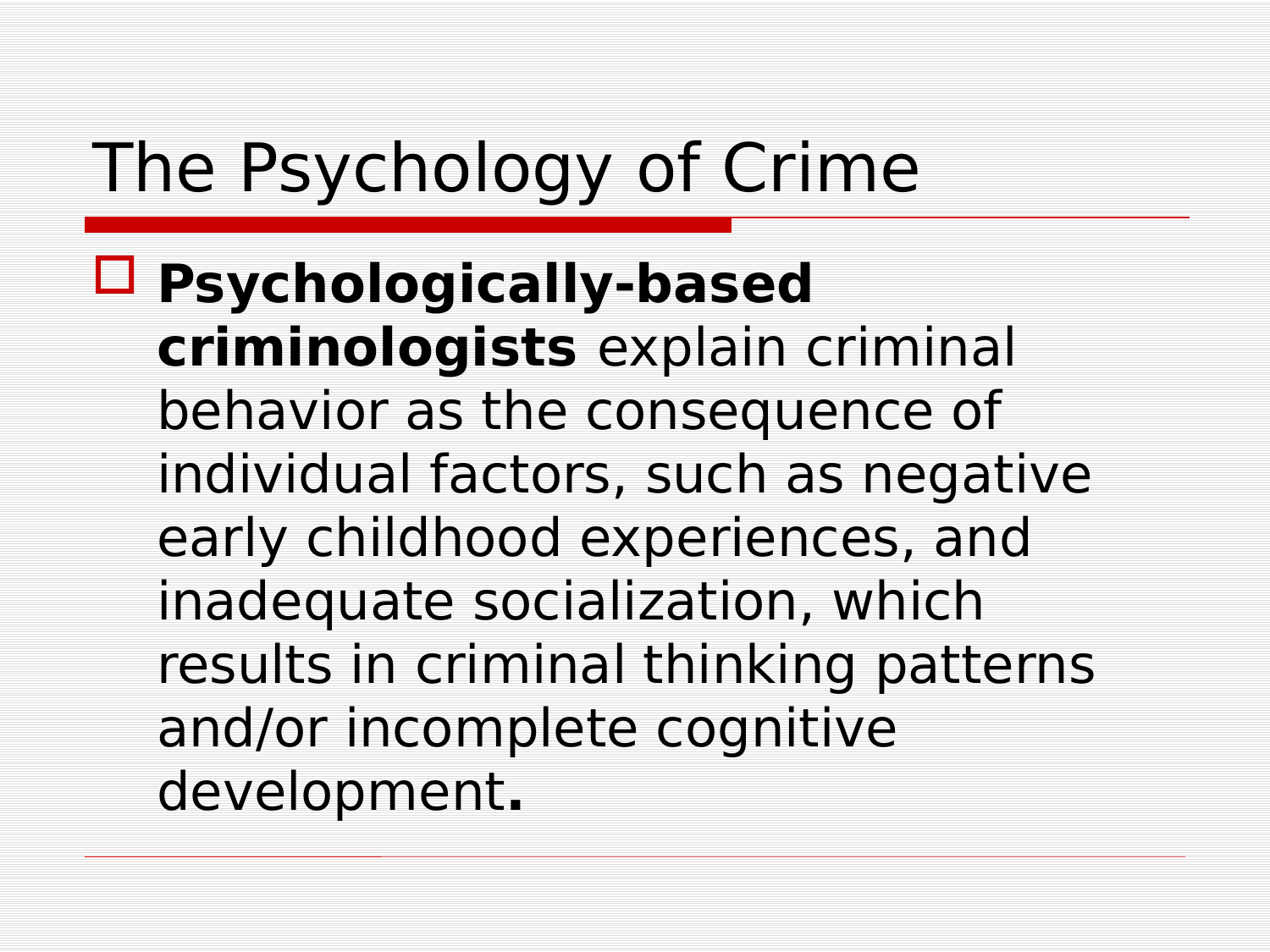

# The Psychology of Crime
Psychologically-based criminologists explain criminal behavior as the consequence of individual factors, such as negative early childhood experiences, and inadequate socialization, which results in criminal thinking patterns and/or incomplete cognitive development.